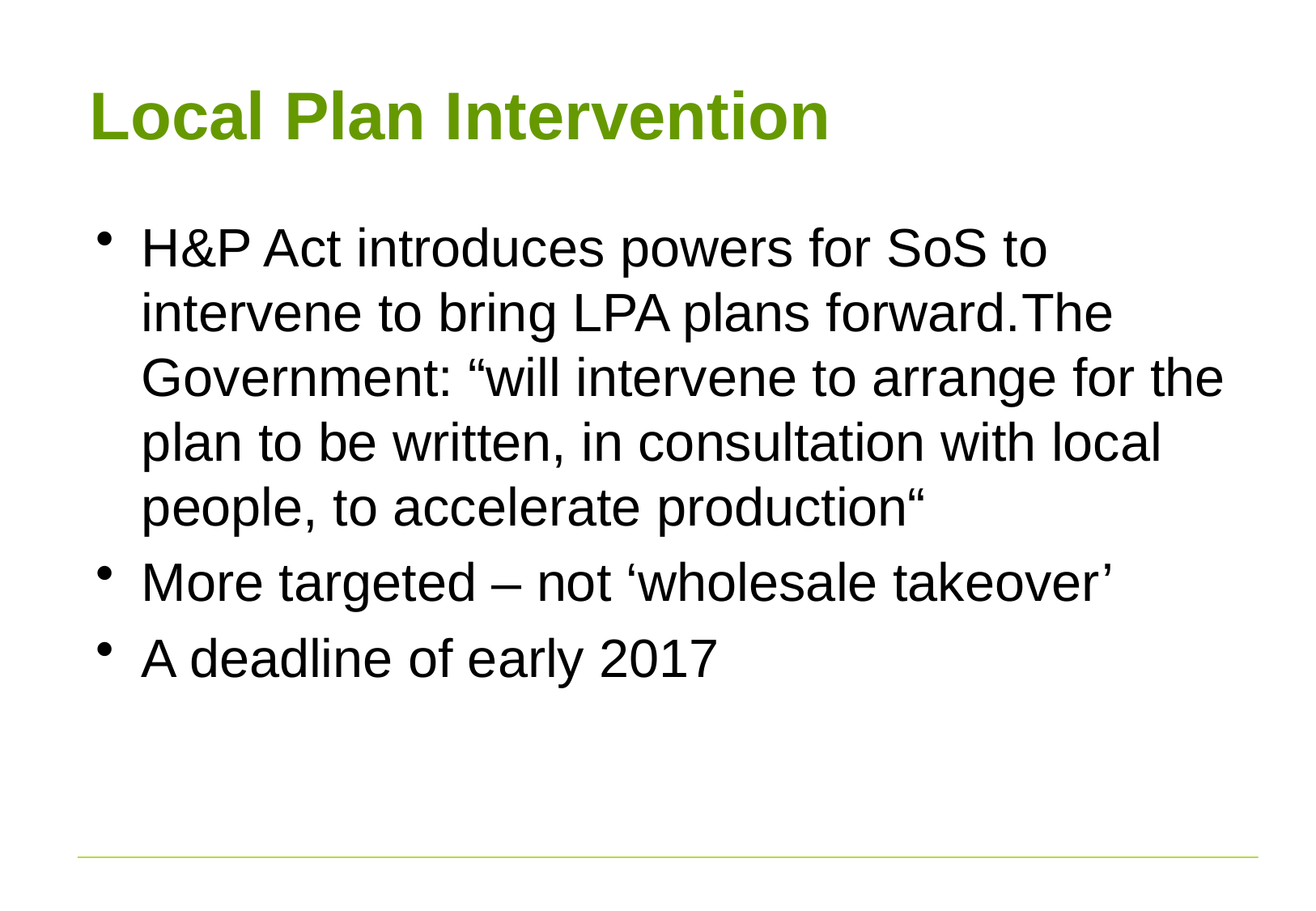

# Local Plan Intervention
H&P Act introduces powers for SoS to intervene to bring LPA plans forward.The Government: “will intervene to arrange for the plan to be written, in consultation with local people, to accelerate production“
More targeted – not ‘wholesale takeover’
A deadline of early 2017